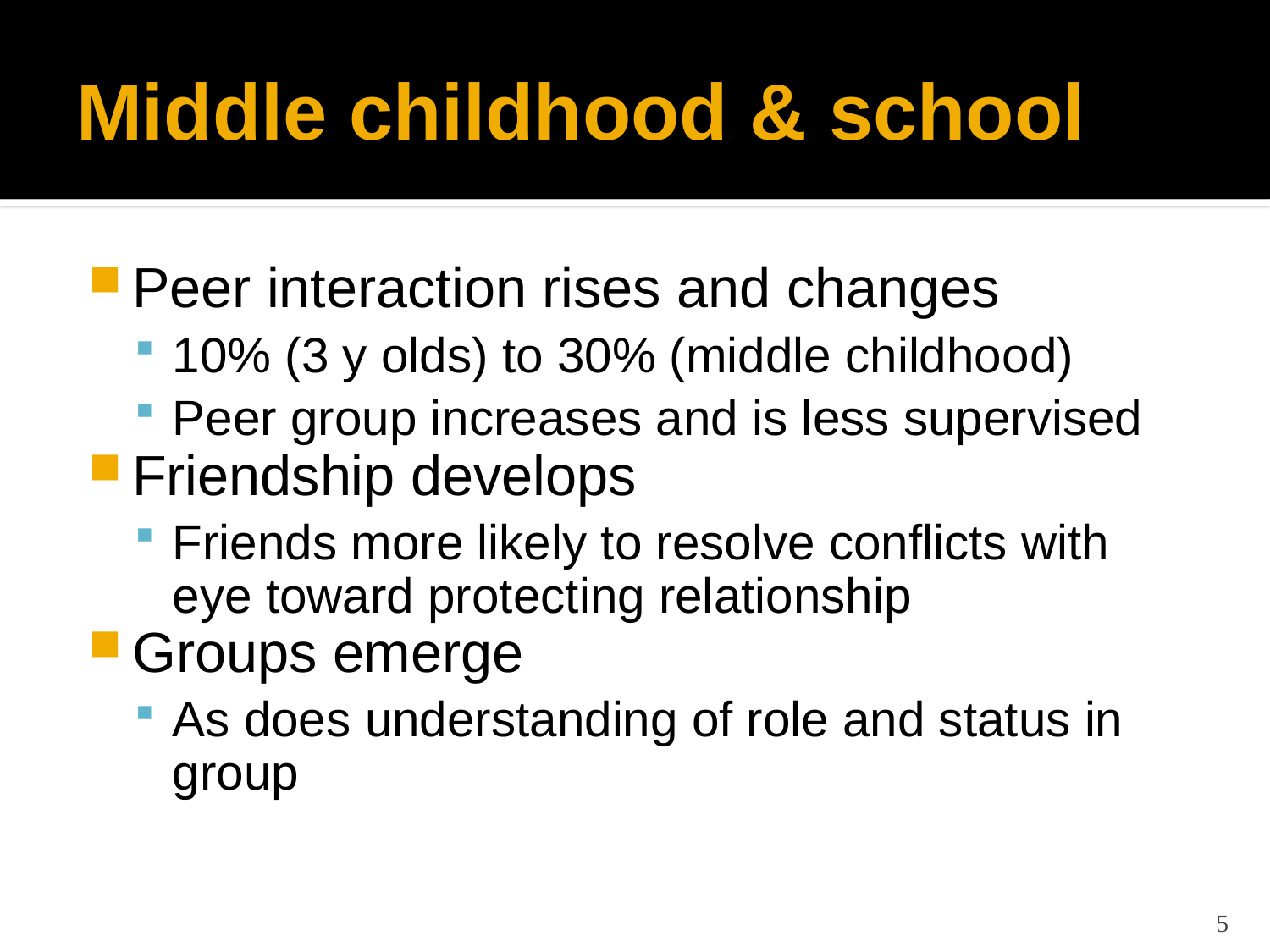

# Middle childhood & school
Peer interaction rises and changes
10% (3 y olds) to 30% (middle childhood)
Peer group increases and is less supervised
Friendship develops
Friends more likely to resolve conflicts with eye toward protecting relationship
Groups emerge
As does understanding of role and status in group
5